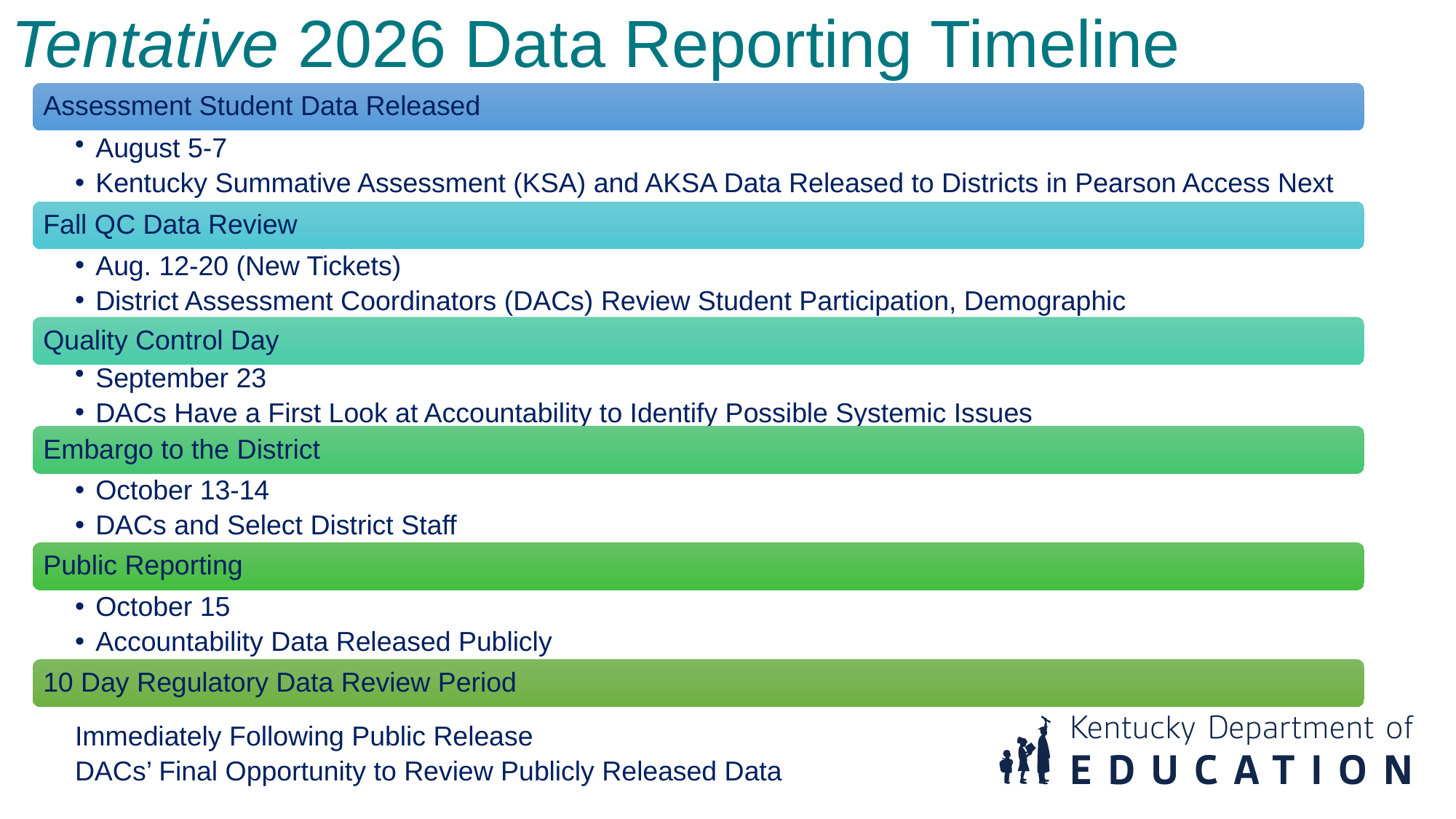

Tentative 2026 Data Reporting Timeline
Assessment Student Data Released
August 5-7
Kentucky Summative Assessment (KSA) and AKSA Data Released to Districts in Pearson Access Next (PAN)
Fall QC Data Review
Aug. 12-20 (New Tickets)
District Assessment Coordinators (DACs) Review Student Participation, Demographic and Accountability Data​
Quality Control Day
September 23
DACs Have a First Look at Accountability to Identify Possible Systemic Issues​
Embargo to the District
October 13-14
DACs and Select District Staff
Public Reporting
October 15
Accountability Data Released Publicly
10 Day Regulatory Data Review Period
Immediately Following Public Release
DACs’ Final Opportunity to Review Publicly Released Data